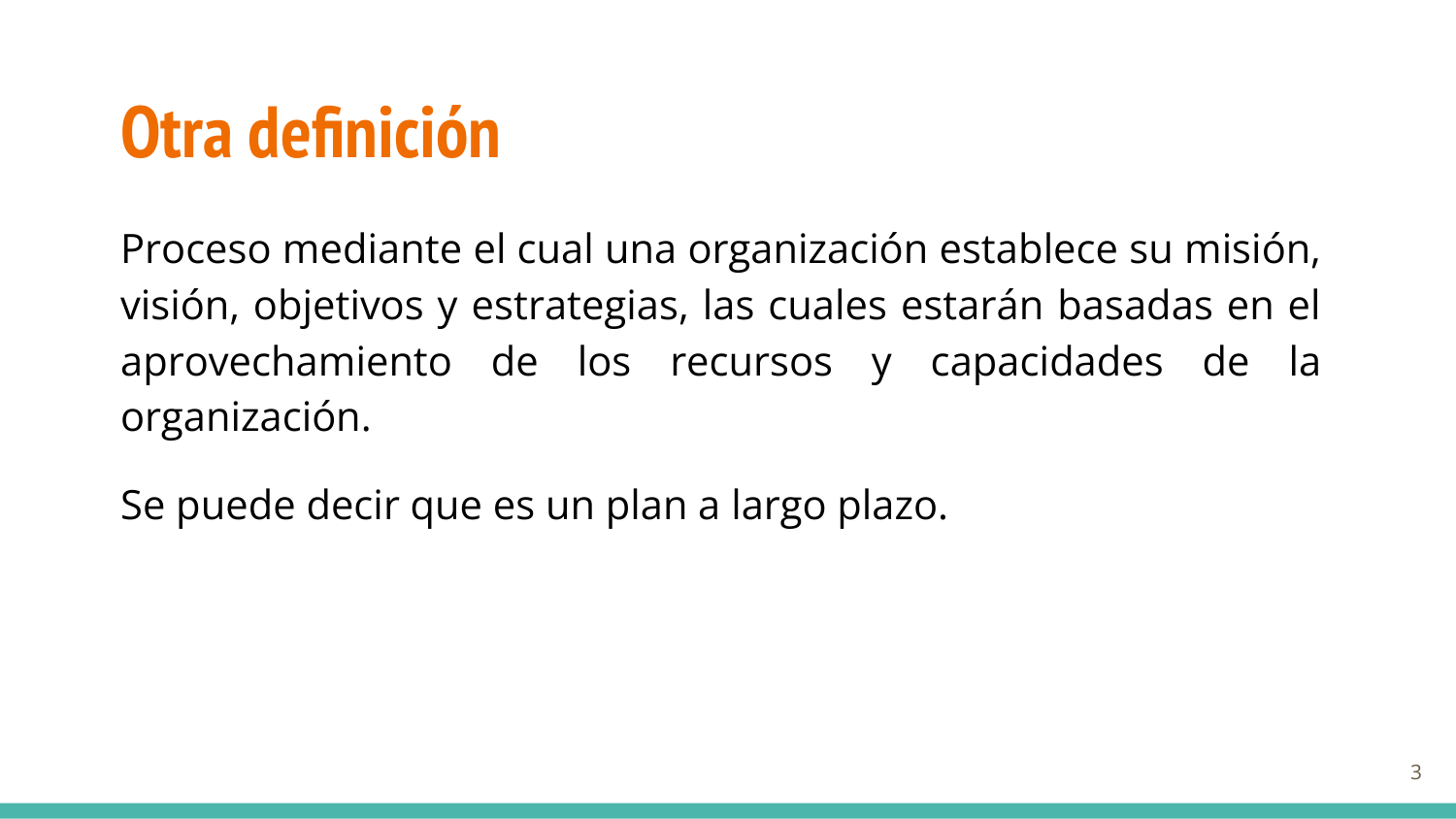

# Otra definición
Proceso mediante el cual una organización establece su misión, visión, objetivos y estrategias, las cuales estarán basadas en el aprovechamiento de los recursos y capacidades de la organización.
Se puede decir que es un plan a largo plazo.
3